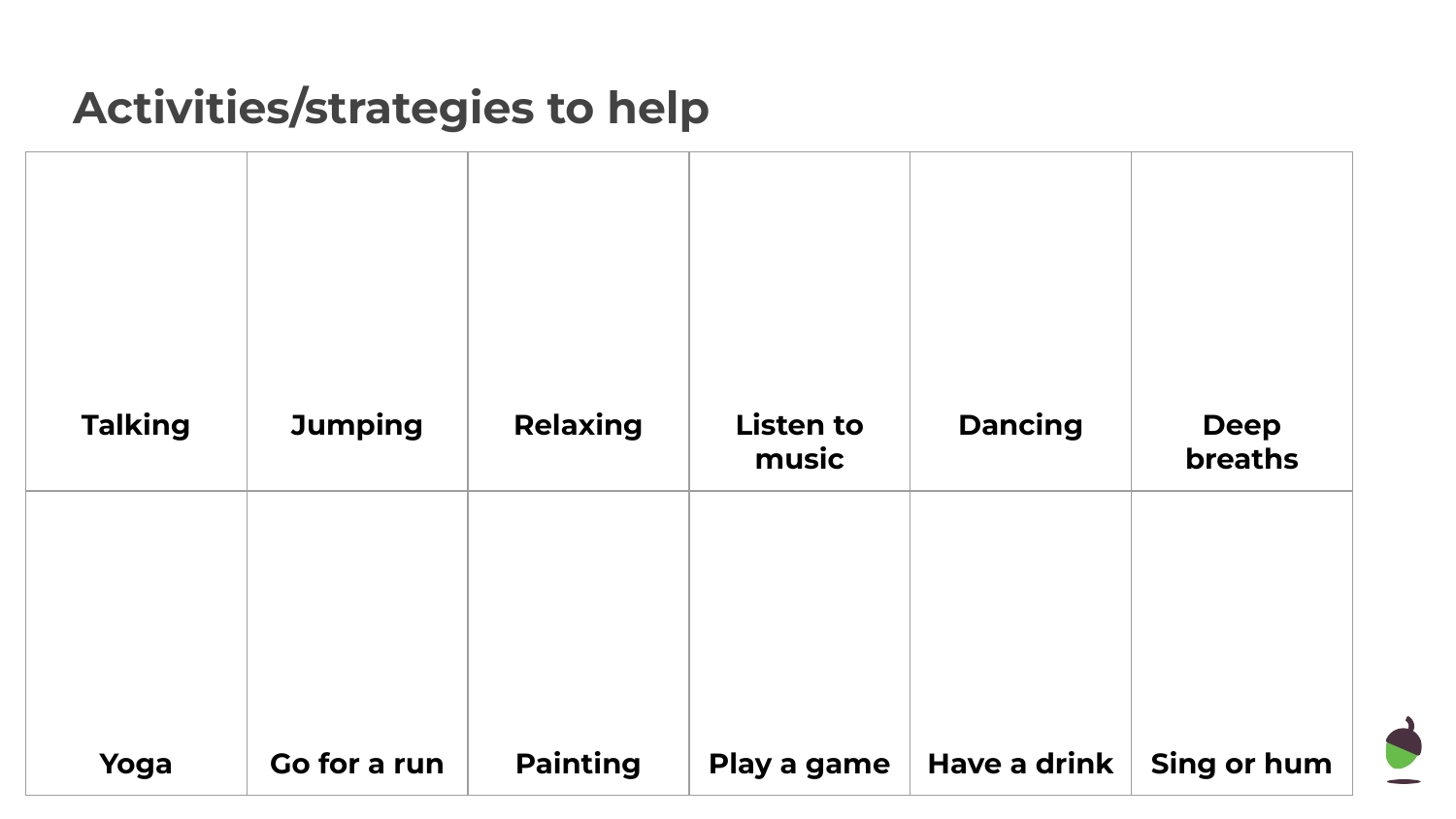

# Activities/strategies to help
| Talking | Jumping | Relaxing | Listen to music | Dancing | Deep breaths |
| --- | --- | --- | --- | --- | --- |
| Yoga | Go for a run | Painting | Play a game | Have a drink | Sing or hum |